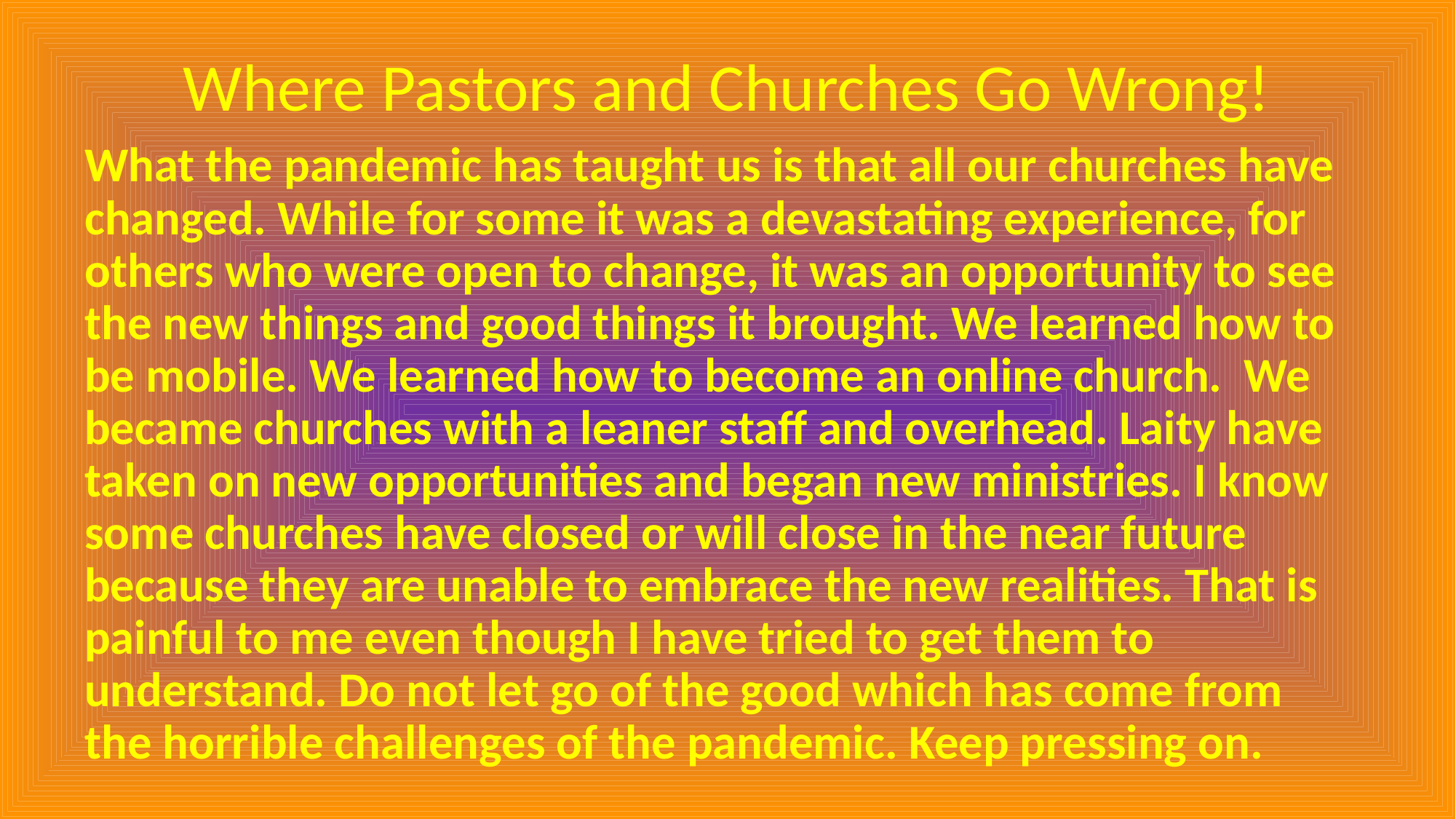

# Where Pastors and Churches Go Wrong!
What the pandemic has taught us is that all our churches have changed. While for some it was a devastating experience, for others who were open to change, it was an opportunity to see the new things and good things it brought. We learned how to be mobile. We learned how to become an online church.  We became churches with a leaner staff and overhead. Laity have taken on new opportunities and began new ministries. I know some churches have closed or will close in the near future because they are unable to embrace the new realities. That is painful to me even though I have tried to get them to understand. Do not let go of the good which has come from the horrible challenges of the pandemic. Keep pressing on.